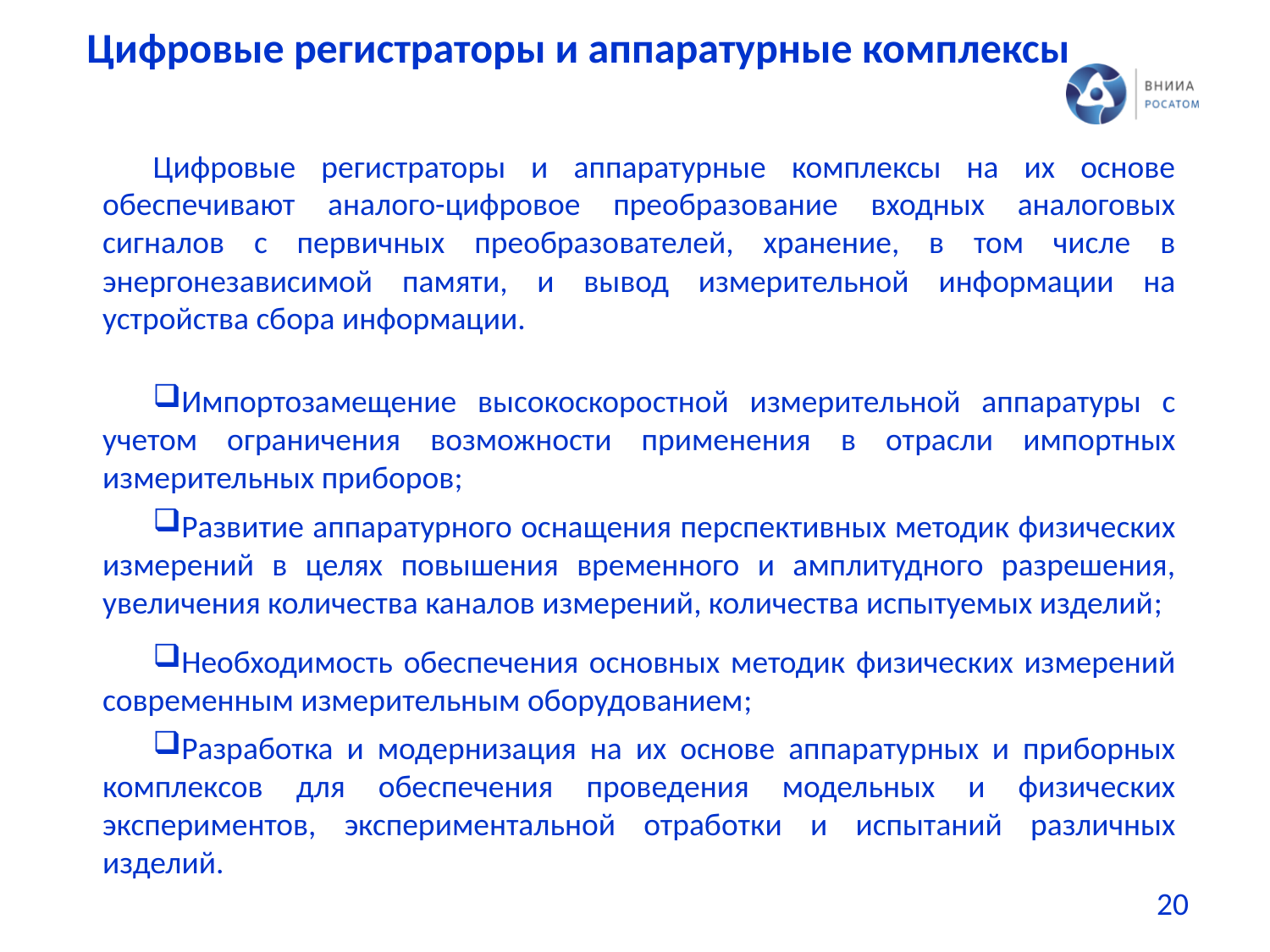

Цифровые регистраторы и аппаратурные комплексы
Цифровые регистраторы и аппаратурные комплексы на их основе обеспечивают аналого-цифровое преобразование входных аналоговых сигналов с первичных преобразователей, хранение, в том числе в энергонезависимой памяти, и вывод измерительной информации на устройства сбора информации.
Импортозамещение высокоскоростной измерительной аппаратуры с учетом ограничения возможности применения в отрасли импортных измерительных приборов;
Развитие аппаратурного оснащения перспективных методик физических измерений в целях повышения временного и амплитудного разрешения, увеличения количества каналов измерений, количества испытуемых изделий;
Необходимость обеспечения основных методик физических измерений современным измерительным оборудованием;
Разработка и модернизация на их основе аппаратурных и приборных комплексов для обеспечения проведения модельных и физических экспериментов, экспериментальной отработки и испытаний различных изделий.
20